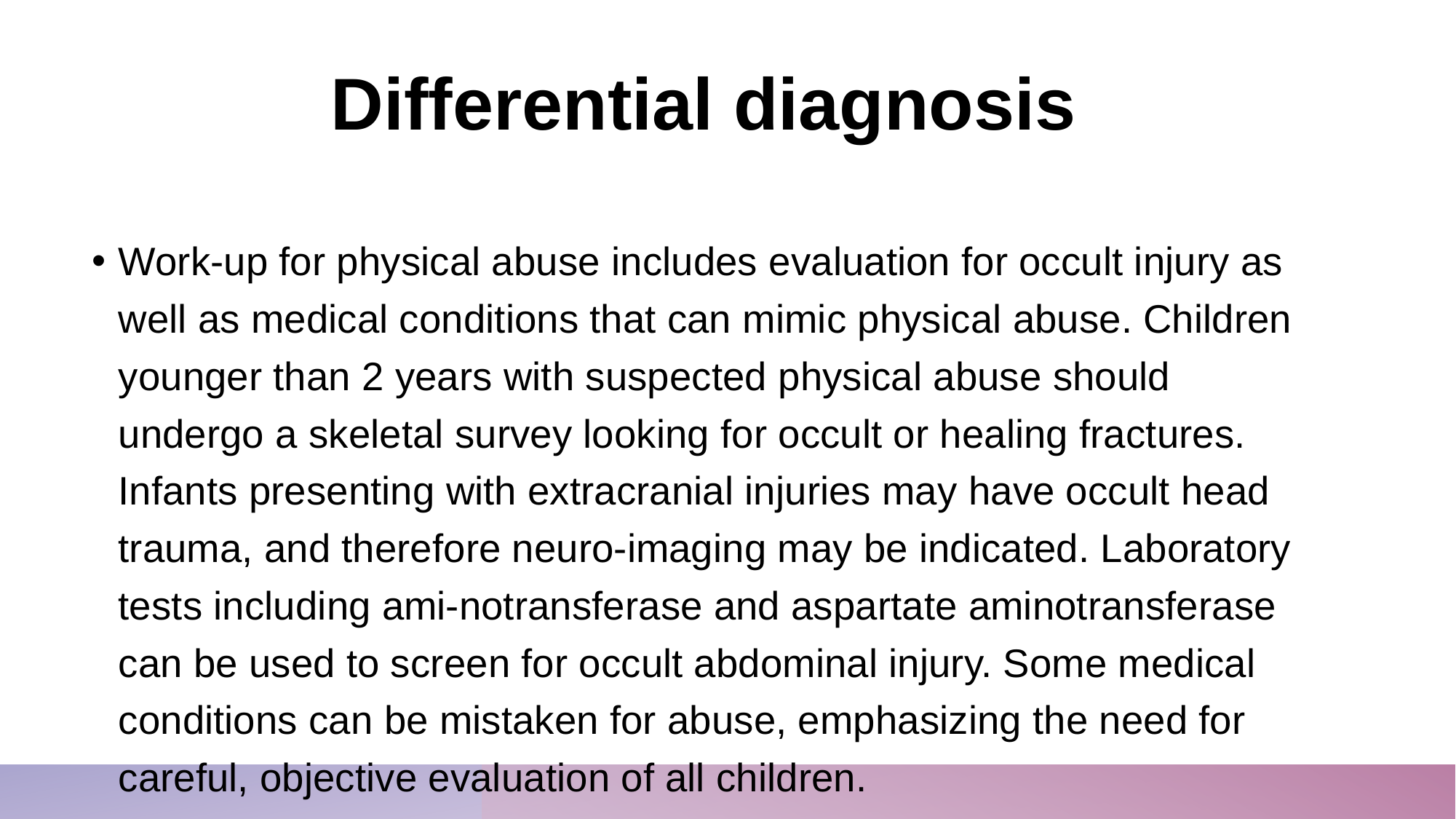

Differential diagnosis

Work-up for physical abuse includes evaluation for occult injury as well as medical conditions that can mimic physical abuse. Children younger than 2 years with suspected physical abuse should undergo a skeletal survey looking for occult or healing fractures. Infants presenting with extracranial injuries may have occult head trauma, and therefore neuro-imaging may be indicated. Laboratory tests including ami-notransferase and aspartate aminotransferase can be used to screen for occult abdominal injury. Some medical conditions can be mistaken for abuse, emphasizing the need for careful, objective evaluation of all children.